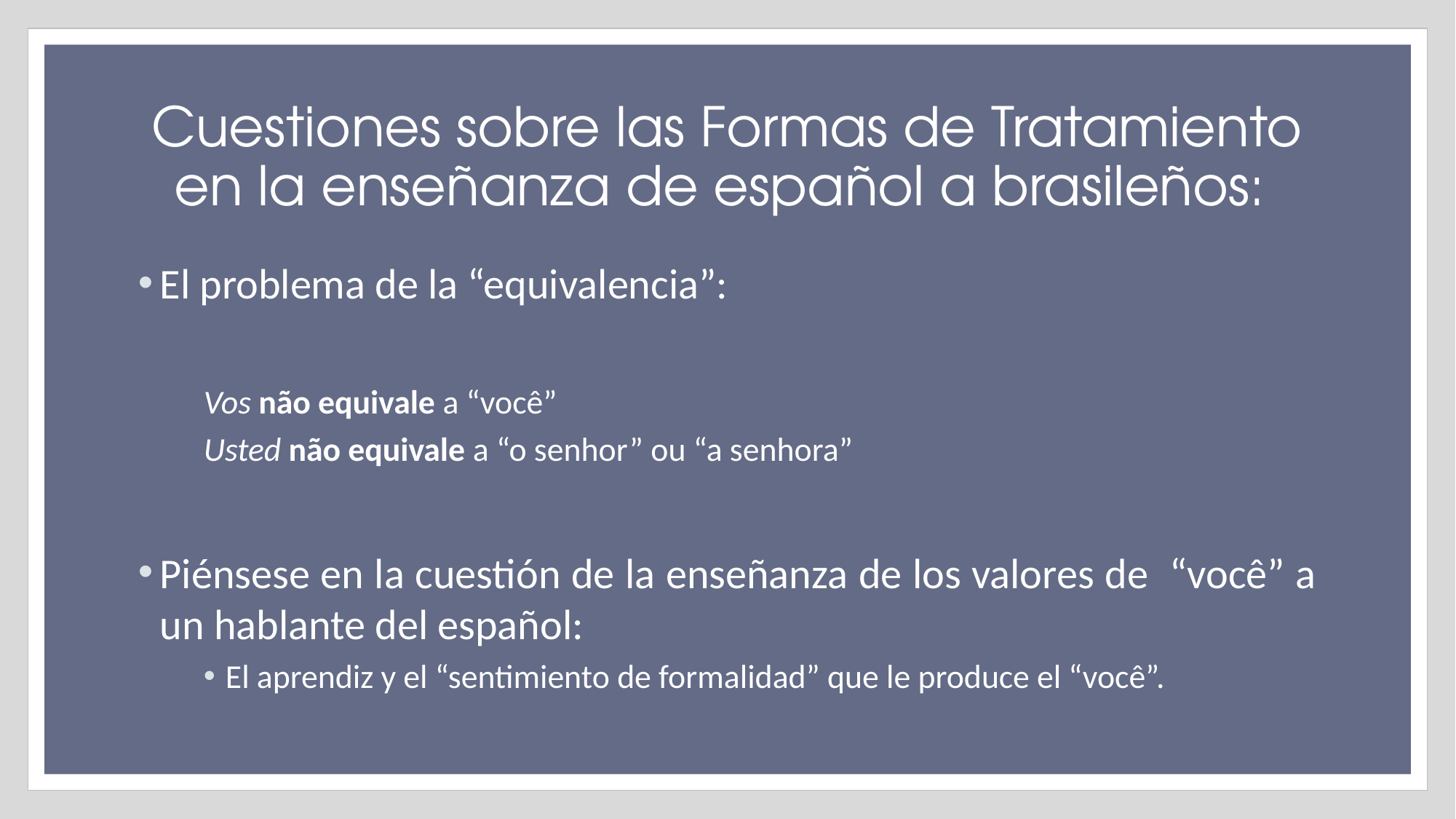

# Cuestiones sobre las Formas de Tratamiento en la enseñanza de español a brasileños:
El problema de la “equivalencia”:

Vos não equivale a “você”
Usted não equivale a “o senhor” ou “a senhora”

Piénsese en la cuestión de la enseñanza de los valores de  “você” a un hablante del español:
El aprendiz y el “sentimiento de formalidad” que le produce el “você”.